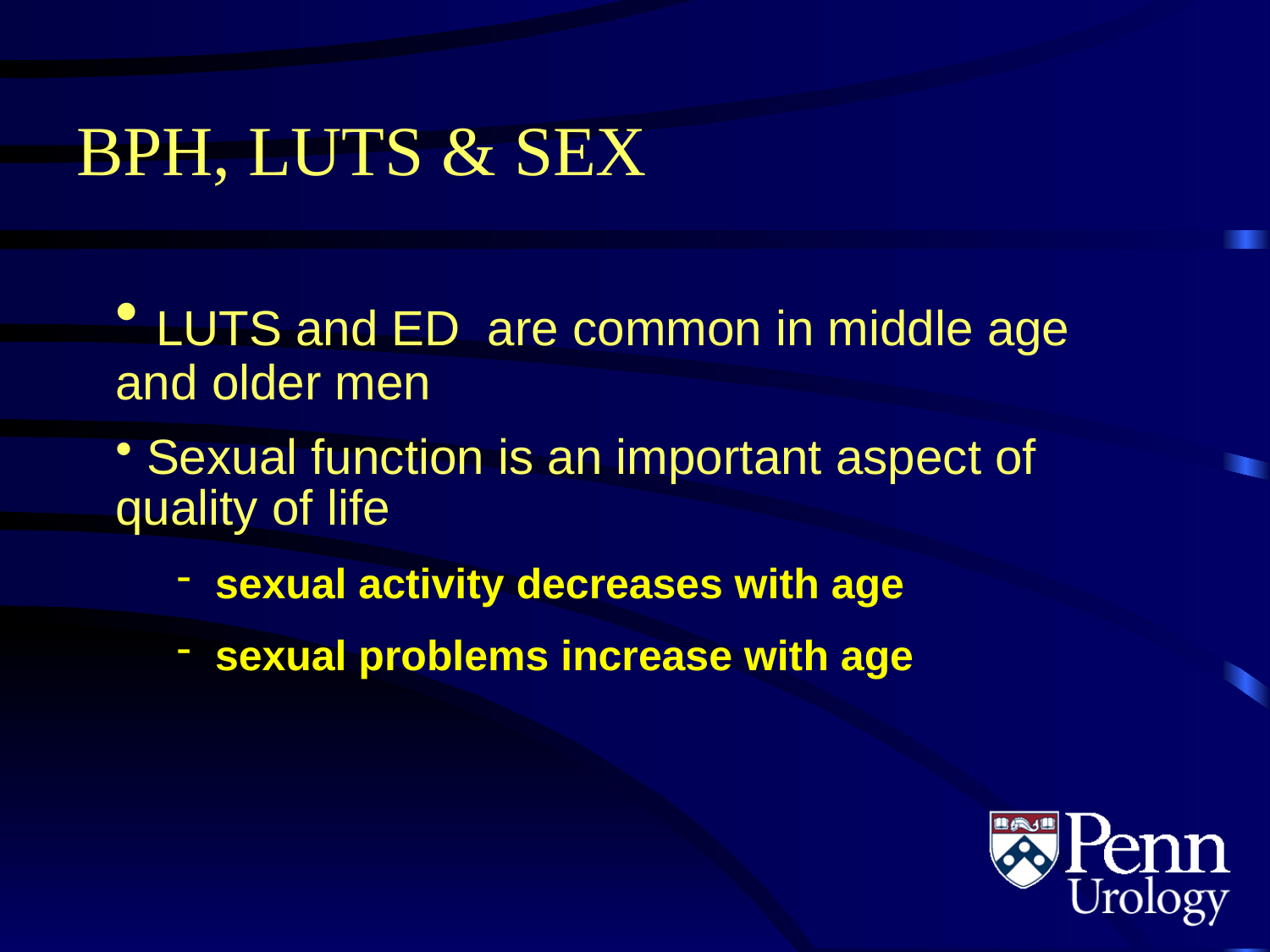

# BPH, LUTS & SEX
 LUTS and ED  are common in middle age and older men
 Sexual function is an important aspect of quality of life
sexual activity decreases with age
sexual problems increase with age